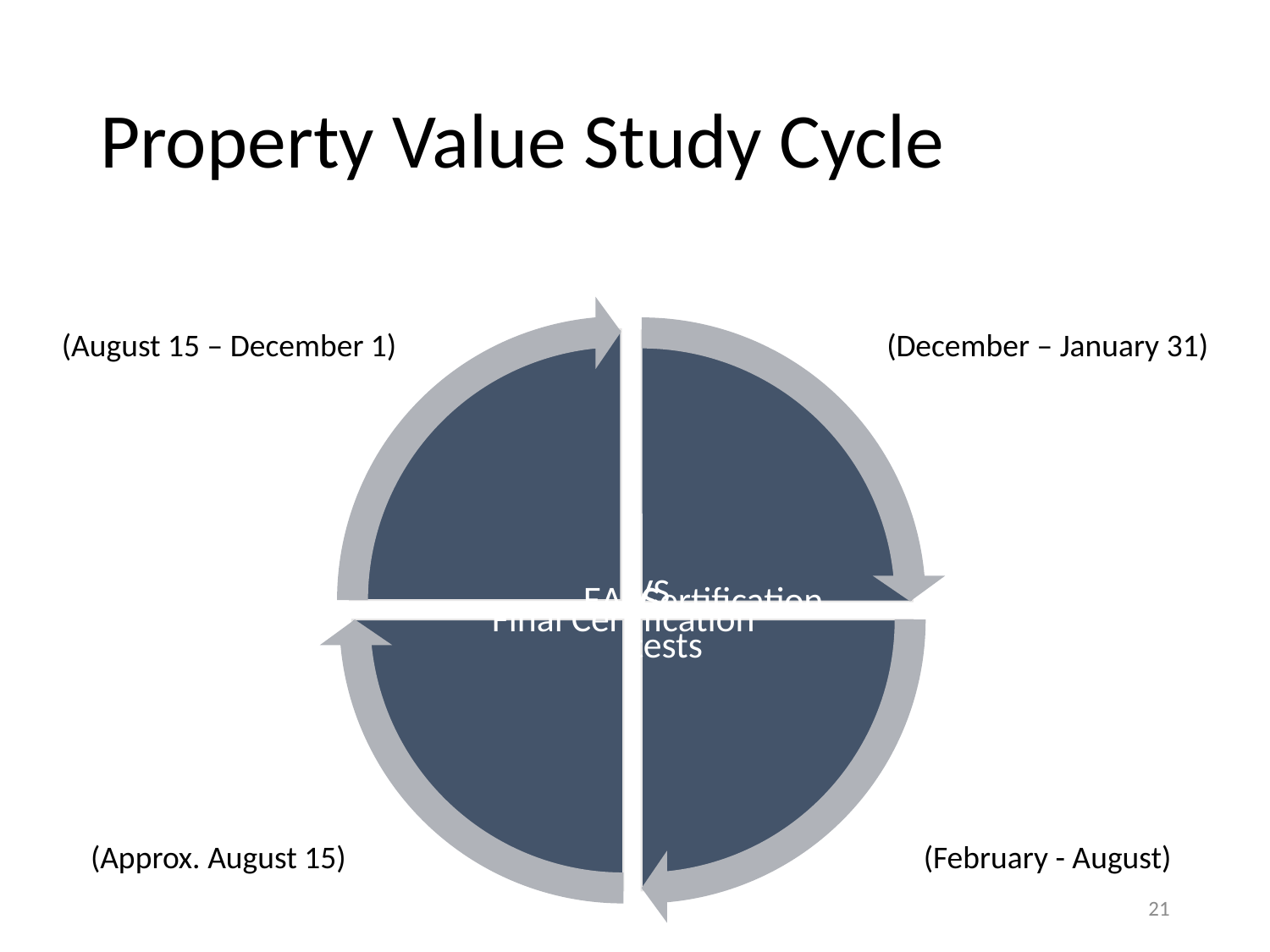

# Property Value Study Cycle
Preliminary Certification
PVS
Protests
Final Certification
EARS
(August 15 – December 1)
(December – January 31)
(Approx. August 15)
(February - August)
21